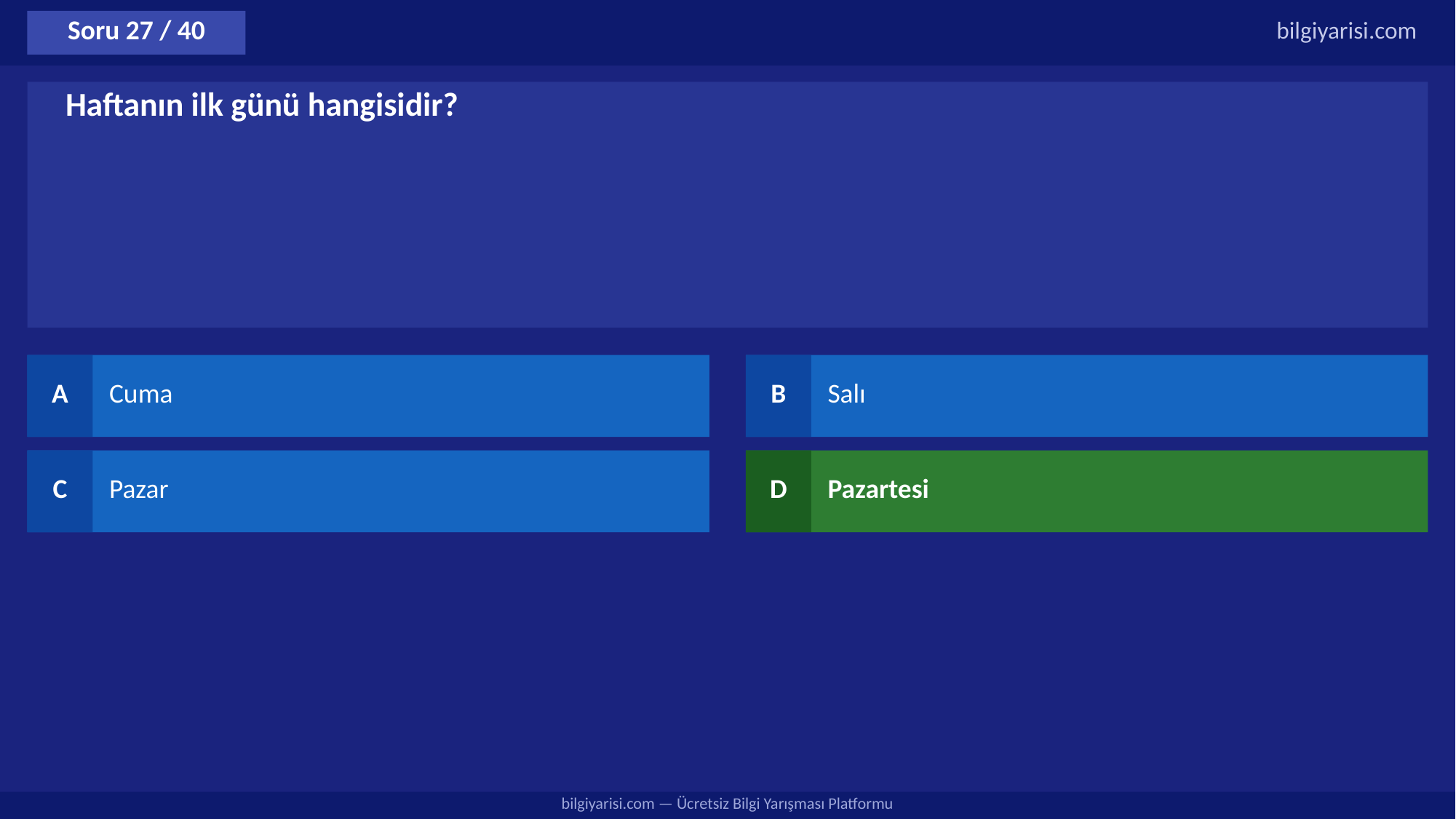

Soru 27 / 40
bilgiyarisi.com

Haftanın ilk günü hangisidir?

A
Cuma

B
Salı

C
Pazar

D
Pazartesi
bilgiyarisi.com — Ücretsiz Bilgi Yarışması Platformu